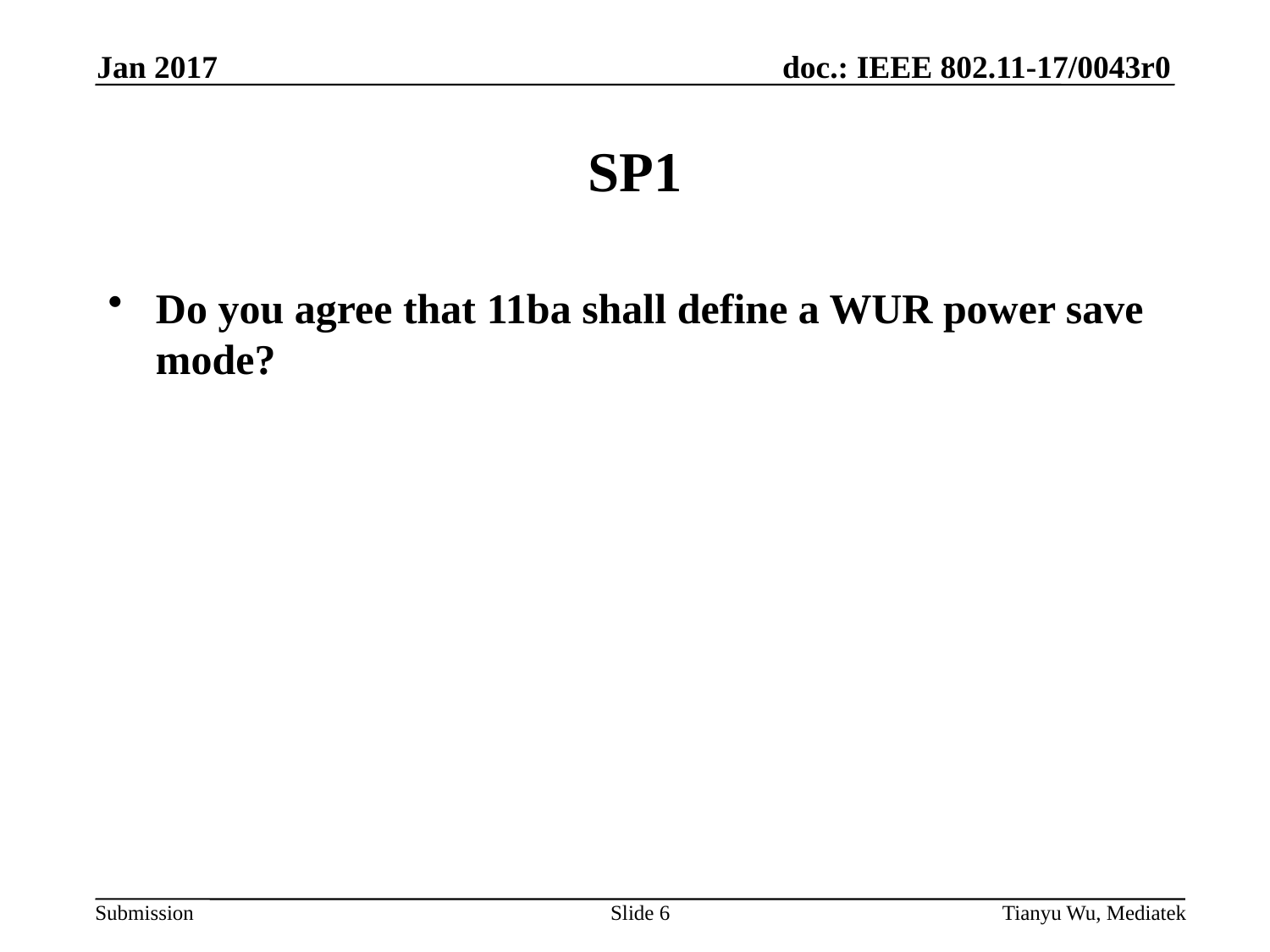

Jan 2017
# SP1
Do you agree that 11ba shall define a WUR power save mode?
Slide 6
Tianyu Wu, Mediatek